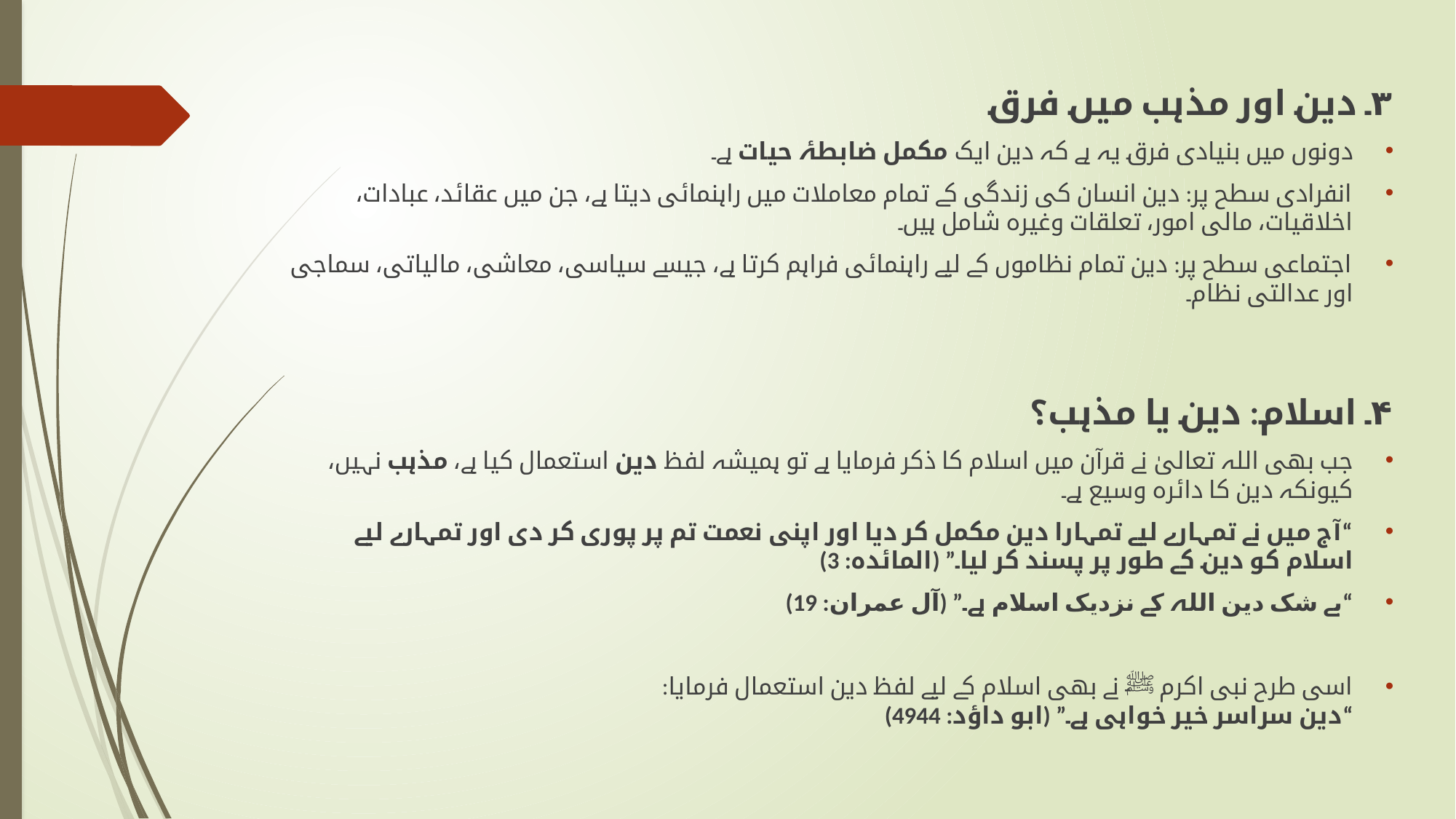

۳۔ دین اور مذہب میں فرق
دونوں میں بنیادی فرق یہ ہے کہ دین ایک مکمل ضابطۂ حیات ہے۔
انفرادی سطح پر: دین انسان کی زندگی کے تمام معاملات میں راہنمائی دیتا ہے، جن میں عقائد، عبادات، اخلاقیات، مالی امور، تعلقات وغیرہ شامل ہیں۔
اجتماعی سطح پر: دین تمام نظاموں کے لیے راہنمائی فراہم کرتا ہے، جیسے سیاسی، معاشی، مالیاتی، سماجی اور عدالتی نظام۔

۴۔ اسلام: دین یا مذہب؟
جب بھی اللہ تعالیٰ نے قرآن میں اسلام کا ذکر فرمایا ہے تو ہمیشہ لفظ دین استعمال کیا ہے، مذہب نہیں، کیونکہ دین کا دائرہ وسیع ہے۔
“آج میں نے تمہارے لیے تمہارا دین مکمل کر دیا اور اپنی نعمت تم پر پوری کر دی اور تمہارے لیے اسلام کو دین کے طور پر پسند کر لیا۔” (المائدہ: 3)
“بے شک دین اللہ کے نزدیک اسلام ہے۔” (آل عمران: 19)

اسی طرح نبی اکرم ﷺ نے بھی اسلام کے لیے لفظ دین استعمال فرمایا:
“دین سراسر خیر خواہی ہے۔” (ابو داؤد: 4944)